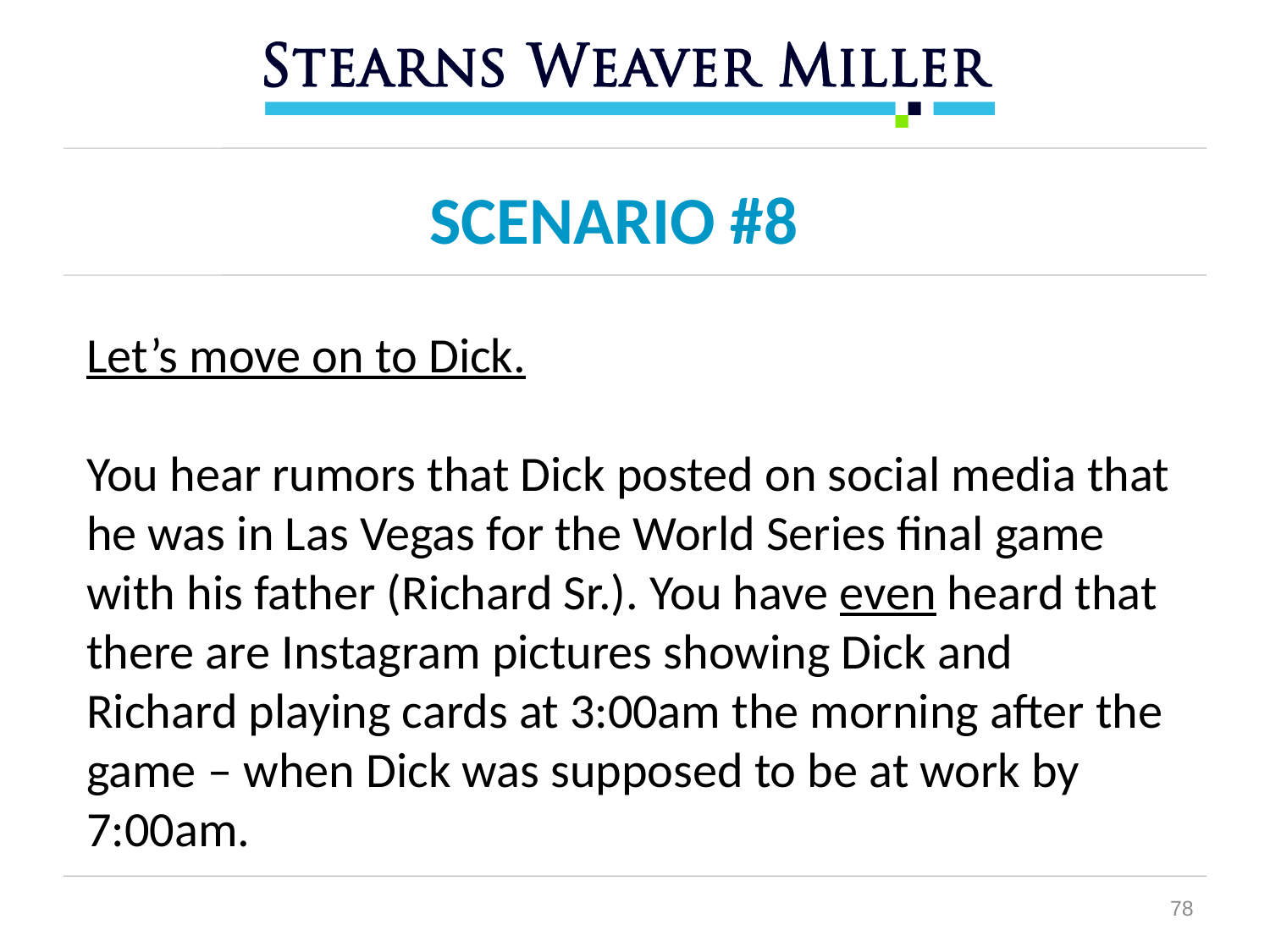

# SCENARIO #8
Let’s move on to Dick.

You hear rumors that Dick posted on social media that he was in Las Vegas for the World Series final game with his father (Richard Sr.). You have even heard that there are Instagram pictures showing Dick and Richard playing cards at 3:00am the morning after the game – when Dick was supposed to be at work by 7:00am.
78